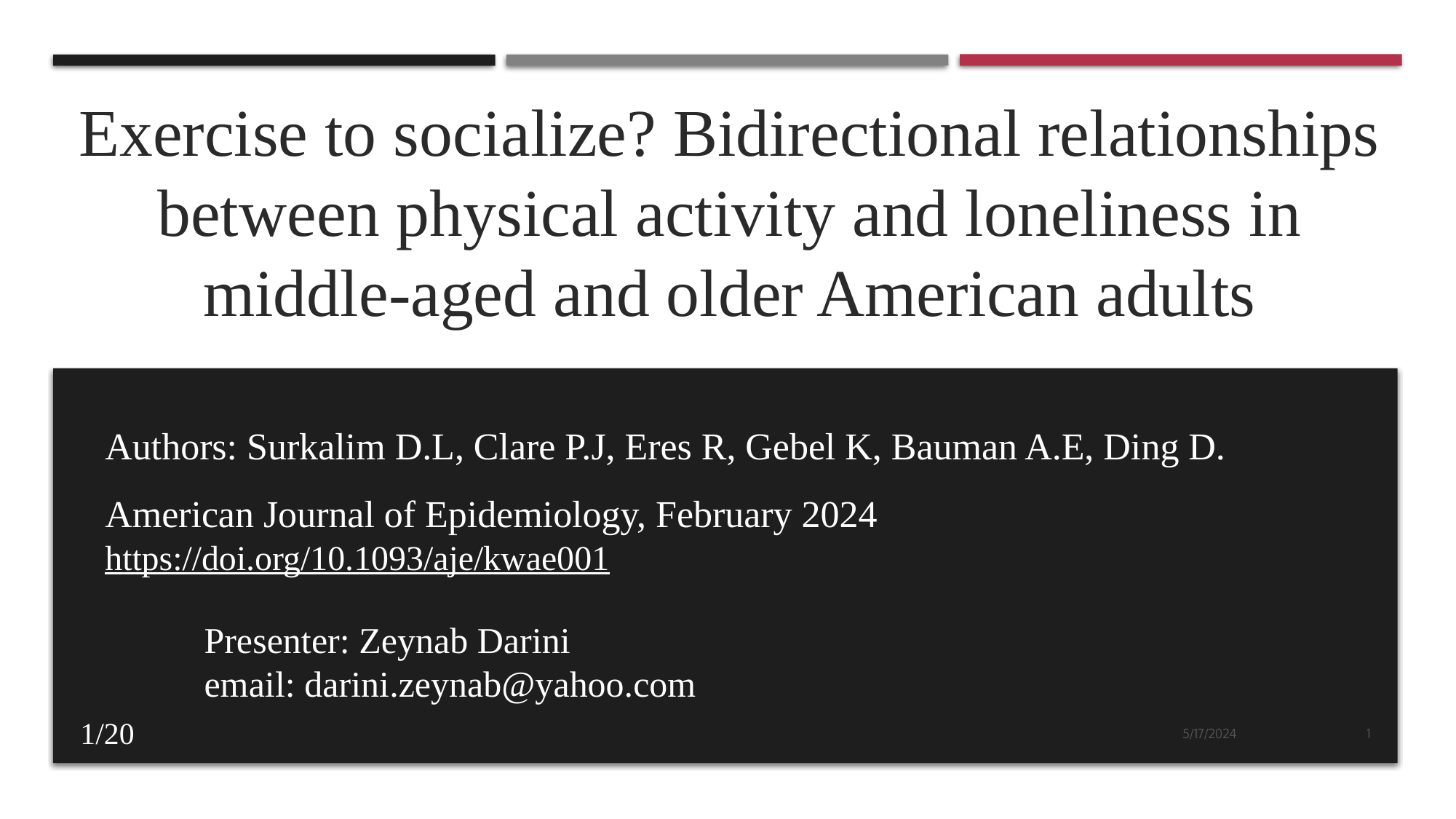

Exercise to socialize? Bidirectional relationships between physical activity and loneliness in middle-aged and older American adults
Authors: Surkalim D.L, Clare P.J, Eres R, Gebel K, Bauman A.E, Ding D.
American Journal of Epidemiology, February 2024
https://doi.org/10.1093/aje/kwae001
Presenter: Zeynab Darini
email: darini.zeynab@yahoo.com
1/20
5/17/2024
1